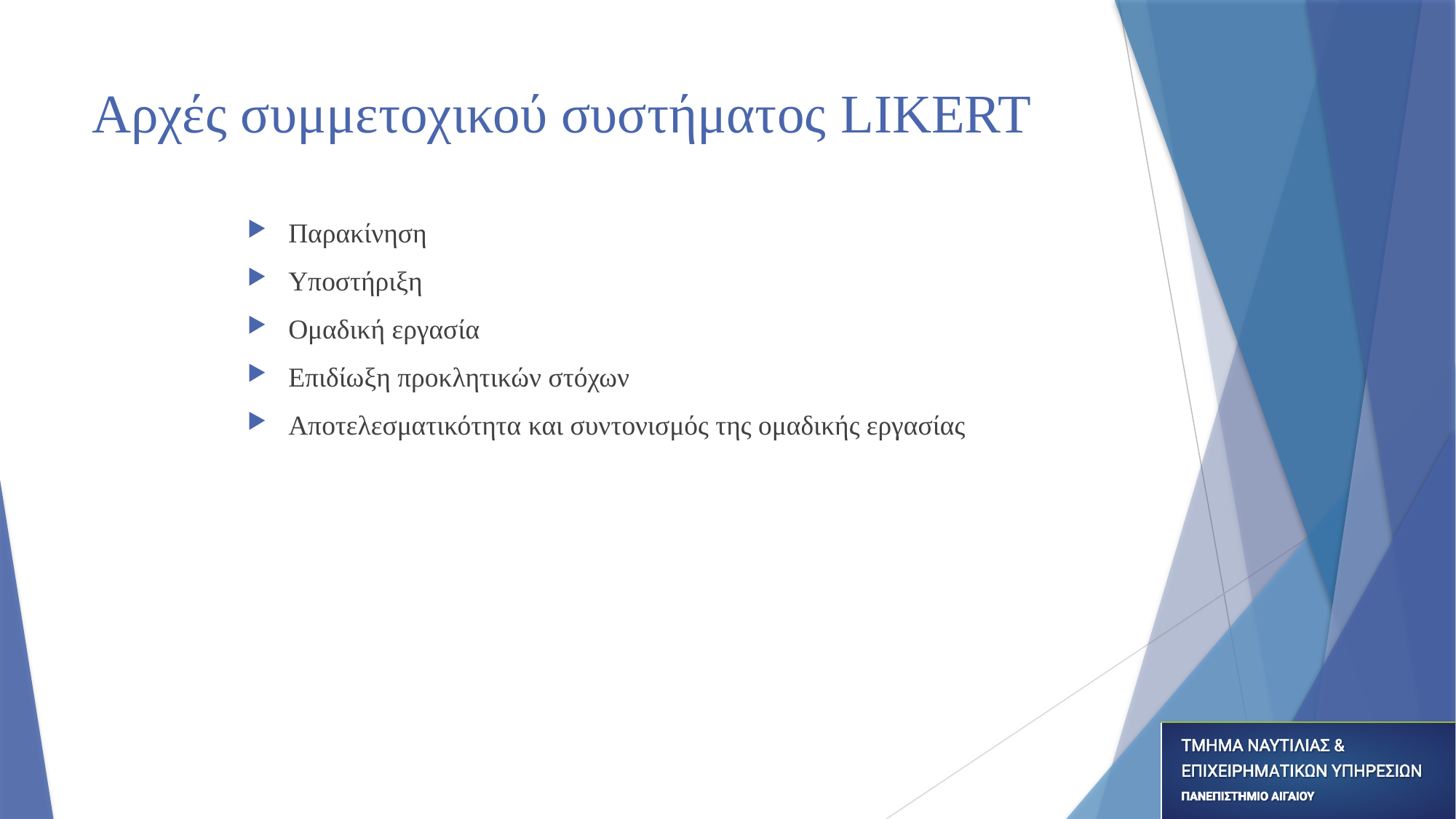

# Αρχές συμμετοχικού συστήματος LIKERT
Παρακίνηση
Υποστήριξη
Ομαδική εργασία
Επιδίωξη προκλητικών στόχων
Αποτελεσματικότητα και συντονισμός της ομαδικής εργασίας